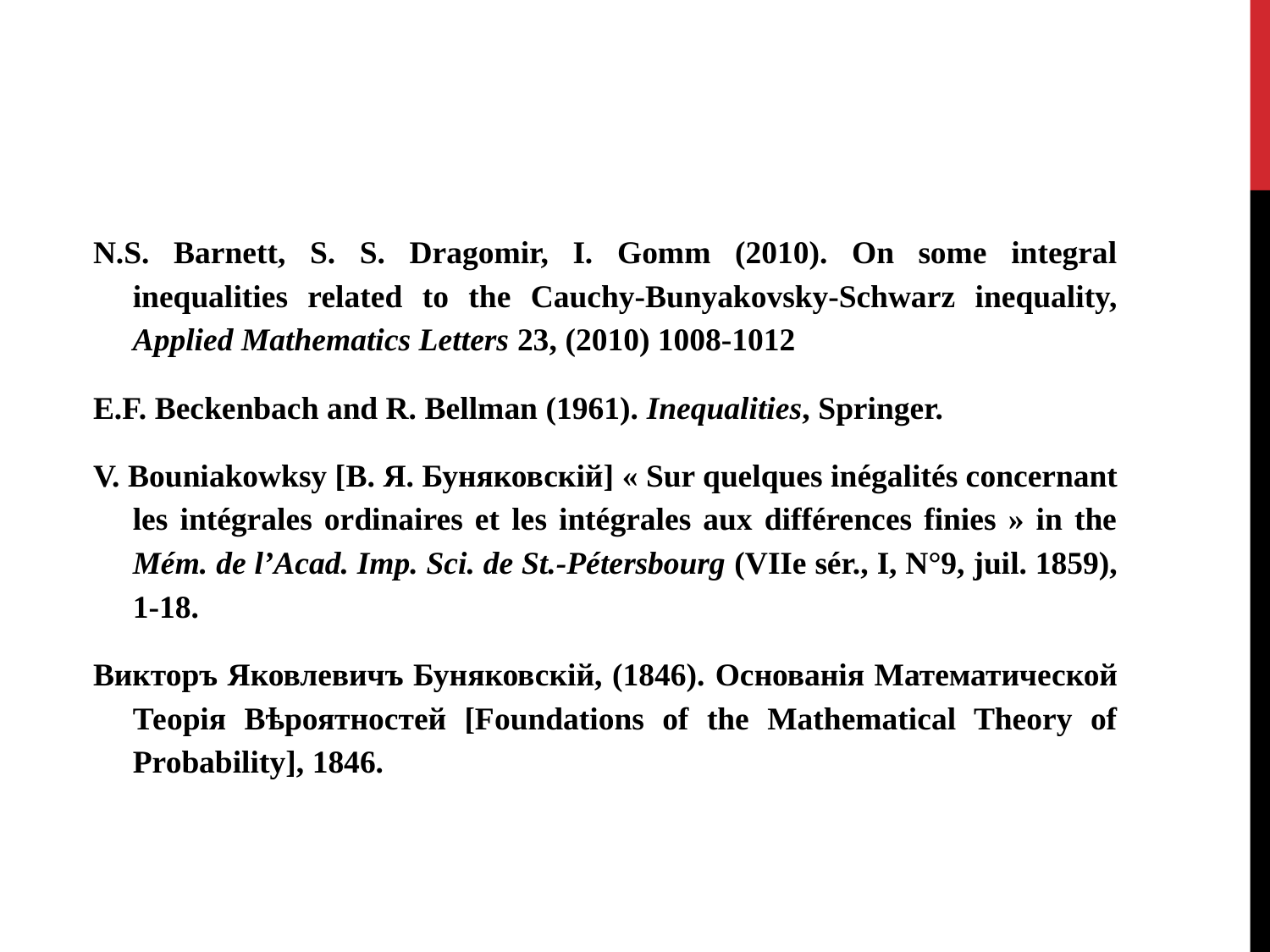

N.S. Barnett, S. S. Dragomir, I. Gomm (2010). On some integral inequalities related to the Cauchy-Bunyakovsky-Schwarz inequality, Applied Mathematics Letters 23, (2010) 1008-1012
 E.F. Beckenbach and R. Bellman (1961). Inequalities, Springer.
 V. Bouniakowksy [В. Я. Буняковскiй] « Sur quelques inégalités concernant les intégrales ordinaires et les intégrales aux différences finies » in the Mém. de l’Acad. Imp. Sci. de St.-Pétersbourg (VIIe sér., I, N°9, juil. 1859), 1-18.
 Викторъ Яковлевичъ Буняковскiй, (1846). Основанія Математической Теорія Вѣроятностей [Foundations of the Mathematical Theory of Probability], 1846.